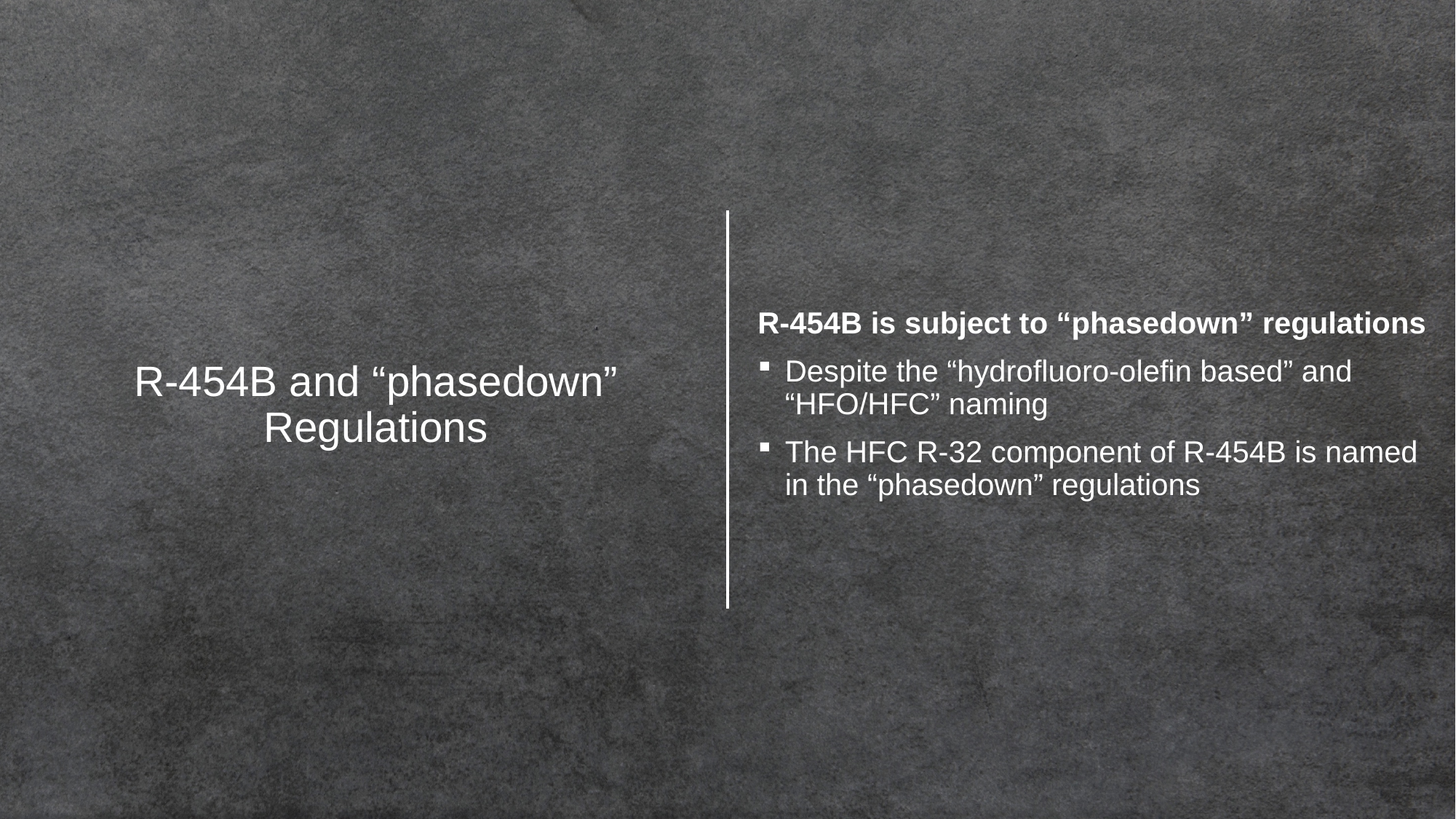

R-454B is subject to “phasedown” regulations
Despite the “hydrofluoro-olefin based” and “HFO/HFC” naming
The HFC R-32 component of R-454B is named in the “phasedown” regulations
# R-454B and “phasedown” Regulations